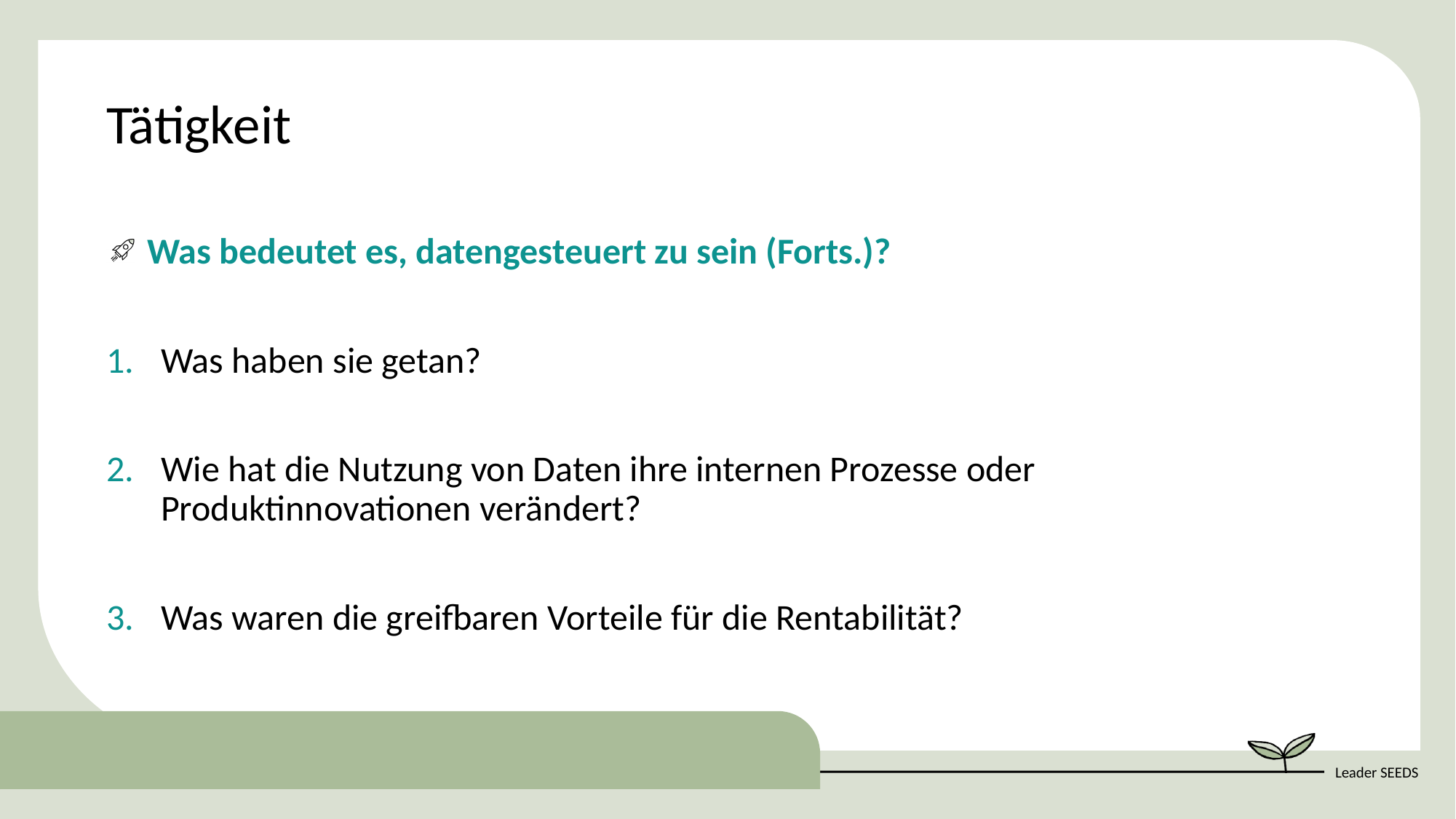

Tätigkeit
Was bedeutet es, datengesteuert zu sein (Forts.)?

Was haben sie getan?

Wie hat die Nutzung von Daten ihre internen Prozesse oder Produktinnovationen verändert?

Was waren die greifbaren Vorteile für die Rentabilität?